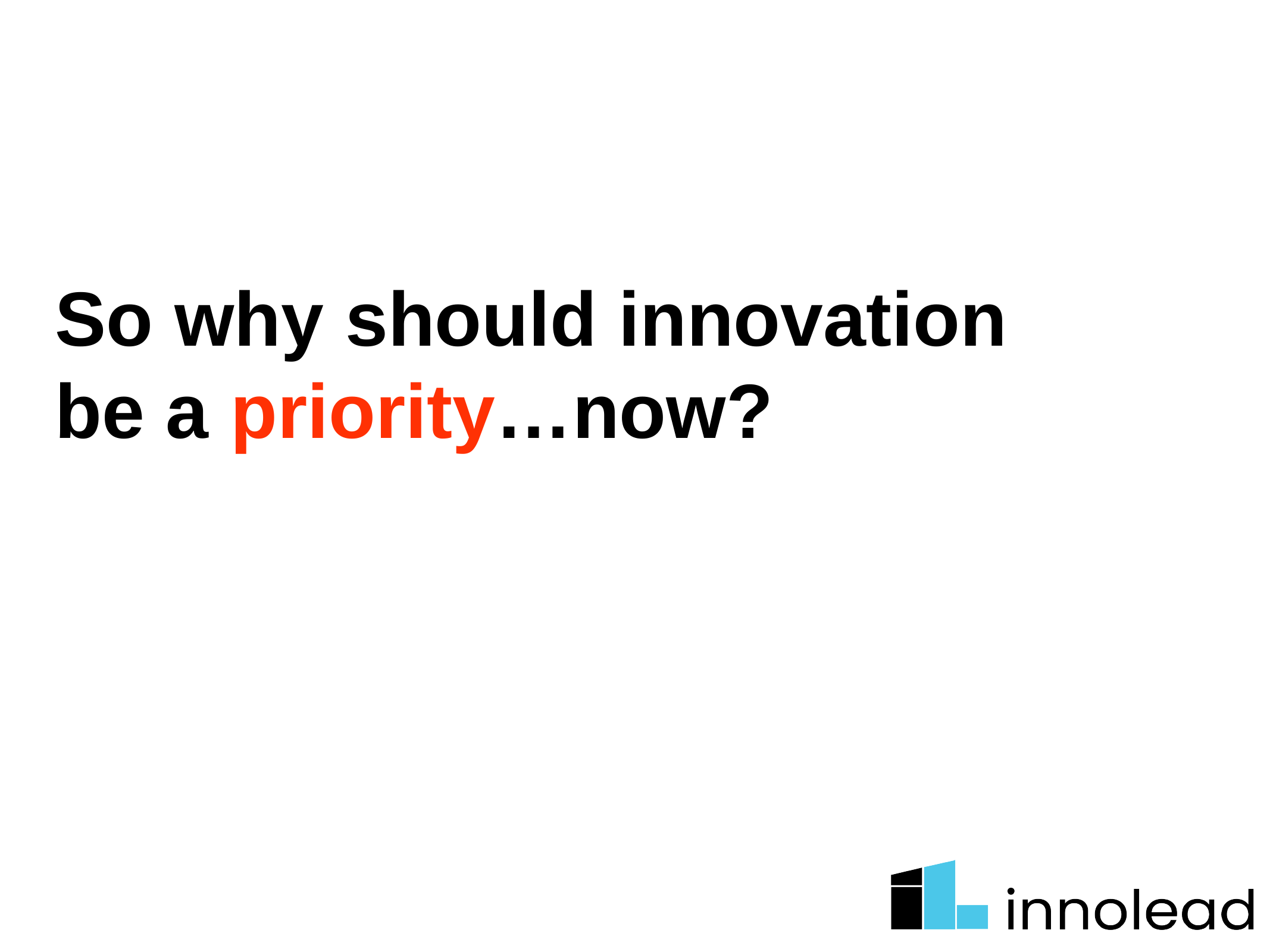

# So why should innovation be a priority…now?